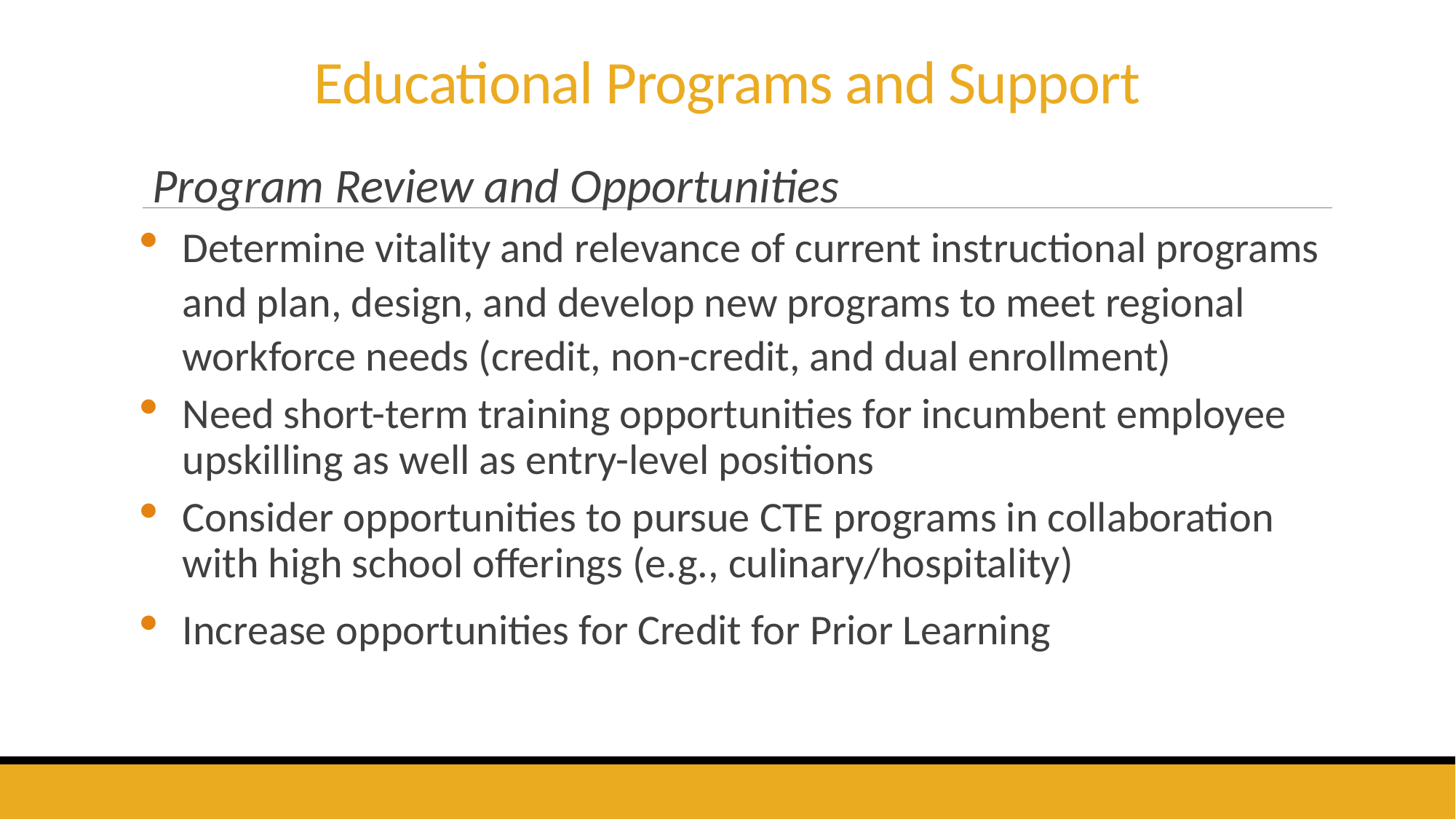

# Educational Programs and Support
Program Review and Opportunities
Determine vitality and relevance of current instructional programs and plan, design, and develop new programs to meet regional workforce needs (credit, non-credit, and dual enrollment)
Need short-term training opportunities for incumbent employee upskilling as well as entry-level positions
Consider opportunities to pursue CTE programs in collaboration with high school offerings (e.g., culinary/hospitality)
Increase opportunities for Credit for Prior Learning